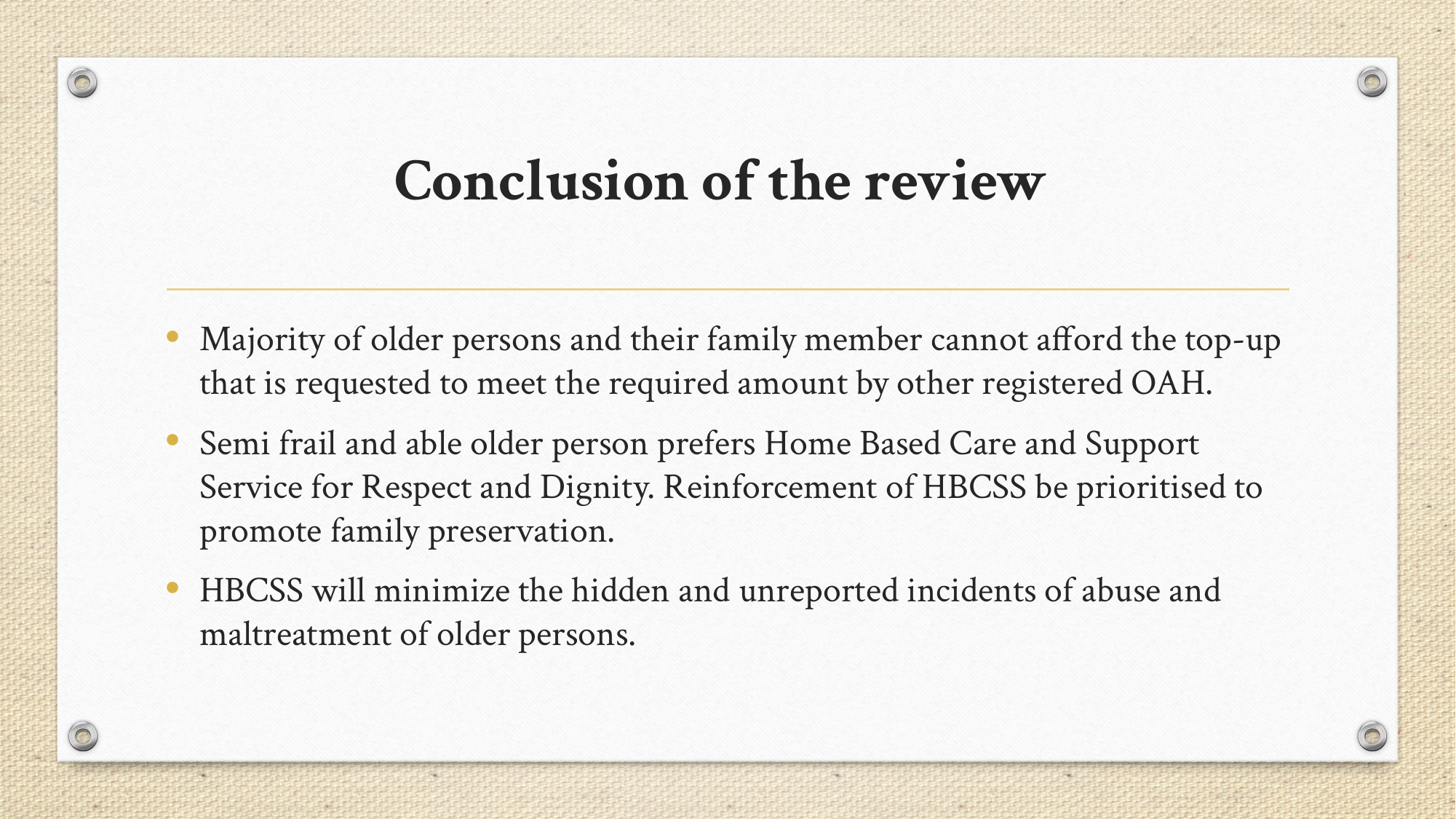

# Conclusion of the review
Majority of older persons and their family member cannot afford the top-up that is requested to meet the required amount by other registered OAH.
Semi frail and able older person prefers Home Based Care and Support Service for Respect and Dignity. Reinforcement of HBCSS be prioritised to promote family preservation.
HBCSS will minimize the hidden and unreported incidents of abuse and maltreatment of older persons.